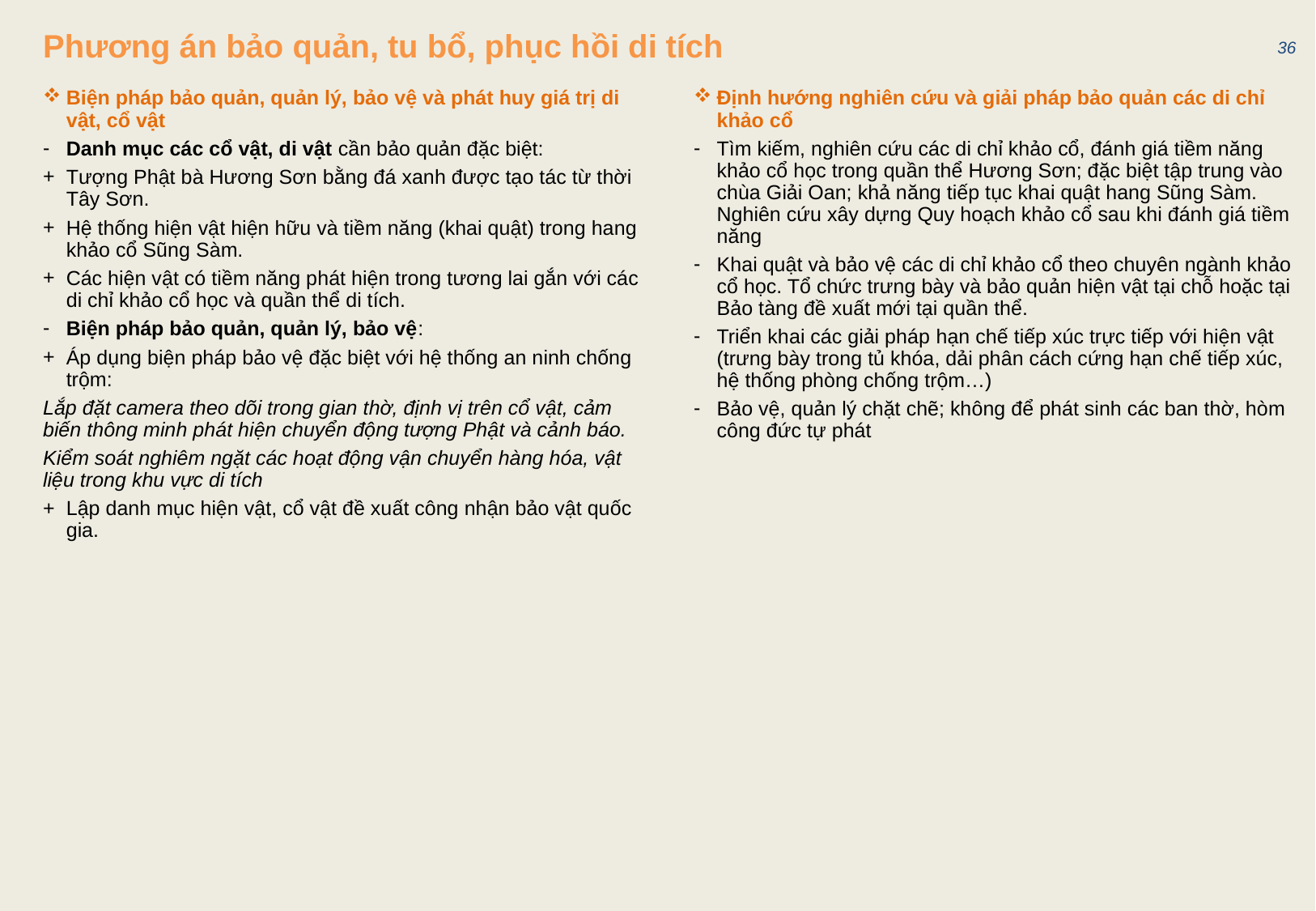

36
# Phương án bảo quản, tu bổ, phục hồi di tích
Biện pháp bảo quản, quản lý, bảo vệ và phát huy giá trị di vật, cổ vật
Danh mục các cổ vật, di vật cần bảo quản đặc biệt:
Tượng Phật bà Hương Sơn bằng đá xanh được tạo tác từ thời Tây Sơn.
Hệ thống hiện vật hiện hữu và tiềm năng (khai quật) trong hang khảo cổ Sũng Sàm.
Các hiện vật có tiềm năng phát hiện trong tương lai gắn với các di chỉ khảo cổ học và quần thể di tích.
Biện pháp bảo quản, quản lý, bảo vệ:
Áp dụng biện pháp bảo vệ đặc biệt với hệ thống an ninh chống trộm:
Lắp đặt camera theo dõi trong gian thờ, định vị trên cổ vật, cảm biến thông minh phát hiện chuyển động tượng Phật và cảnh báo.
Kiểm soát nghiêm ngặt các hoạt động vận chuyển hàng hóa, vật liệu trong khu vực di tích
Lập danh mục hiện vật, cổ vật đề xuất công nhận bảo vật quốc gia.

Định hướng nghiên cứu và giải pháp bảo quản các di chỉ khảo cổ
Tìm kiếm, nghiên cứu các di chỉ khảo cổ, đánh giá tiềm năng khảo cổ học trong quần thể Hương Sơn; đặc biệt tập trung vào chùa Giải Oan; khả năng tiếp tục khai quật hang Sũng Sàm. Nghiên cứu xây dựng Quy hoạch khảo cổ sau khi đánh giá tiềm năng
Khai quật và bảo vệ các di chỉ khảo cổ theo chuyên ngành khảo cổ học. Tổ chức trưng bày và bảo quản hiện vật tại chỗ hoặc tại Bảo tàng đề xuất mới tại quần thể.
Triển khai các giải pháp hạn chế tiếp xúc trực tiếp với hiện vật (trưng bày trong tủ khóa, dải phân cách cứng hạn chế tiếp xúc, hệ thống phòng chống trộm…)
Bảo vệ, quản lý chặt chẽ; không để phát sinh các ban thờ, hòm công đức tự phát